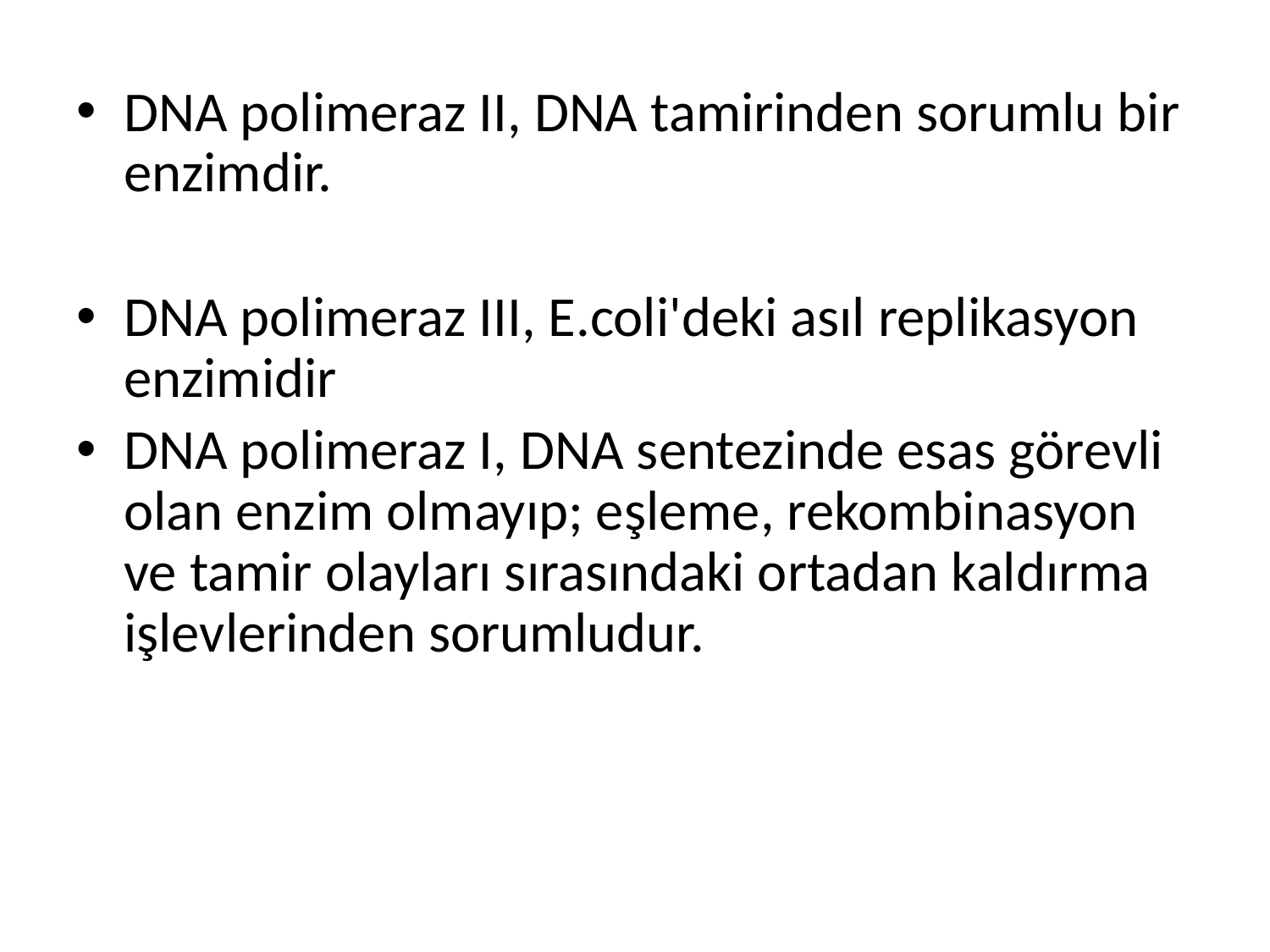

DNA polimeraz II, DNA tamirinden sorumlu bir enzimdir.

DNA polimeraz III, E.coli'deki asıl replikasyon enzimidir
DNA polimeraz I, DNA sentezinde esas görevli olan enzim olmayıp; eşleme, rekombinasyon ve tamir olayları sırasındaki ortadan kaldırma işlevlerinden sorumludur.